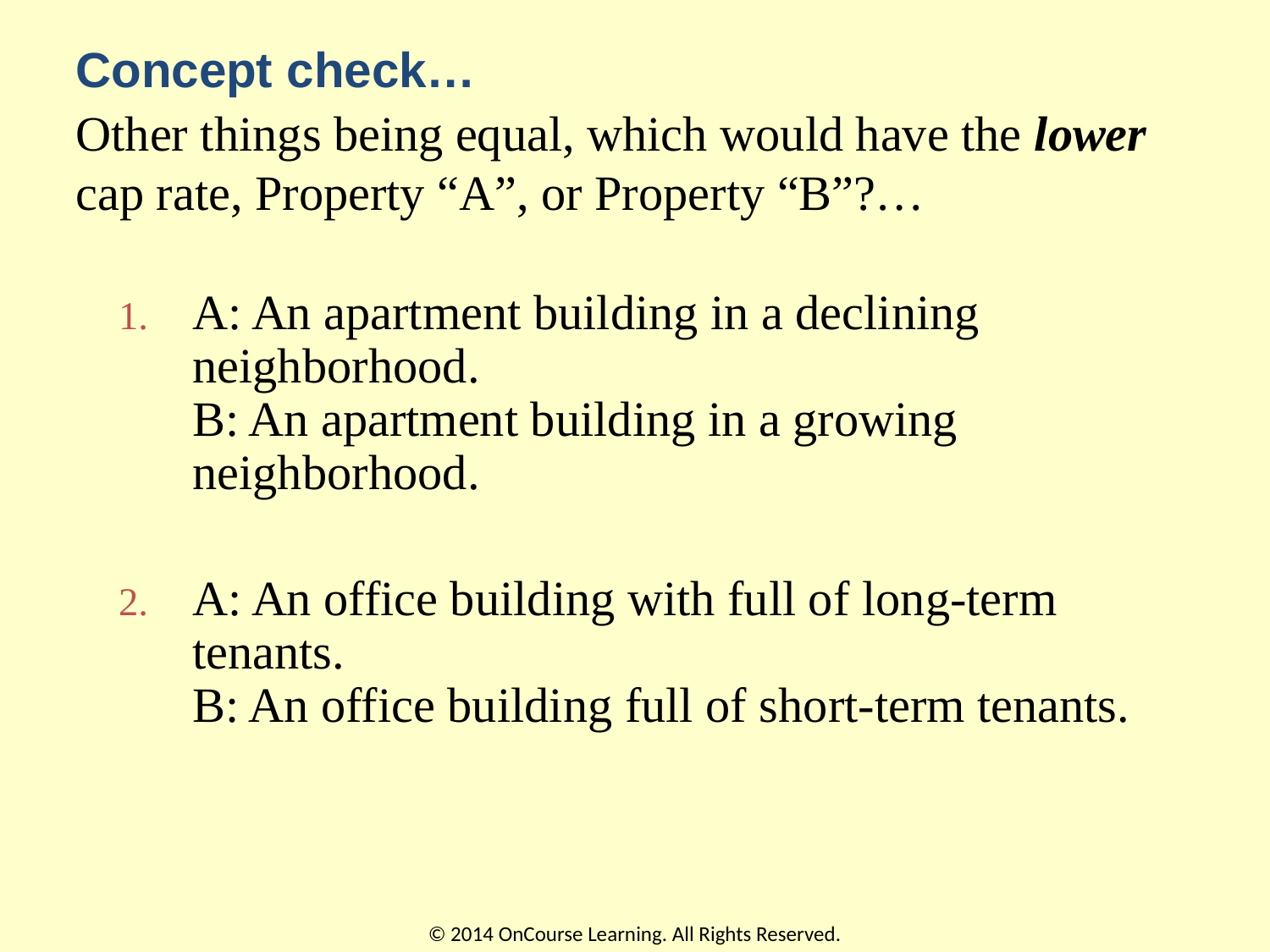

Concept check…
Other things being equal, which would have the lower cap rate, Property “A”, or Property “B”?…

A: An apartment building in a declining neighborhood.
B: An apartment building in a growing neighborhood.

A: An office building with full of long-term tenants.
B: An office building full of short-term tenants.
© 2014 OnCourse Learning. All Rights Reserved.
66